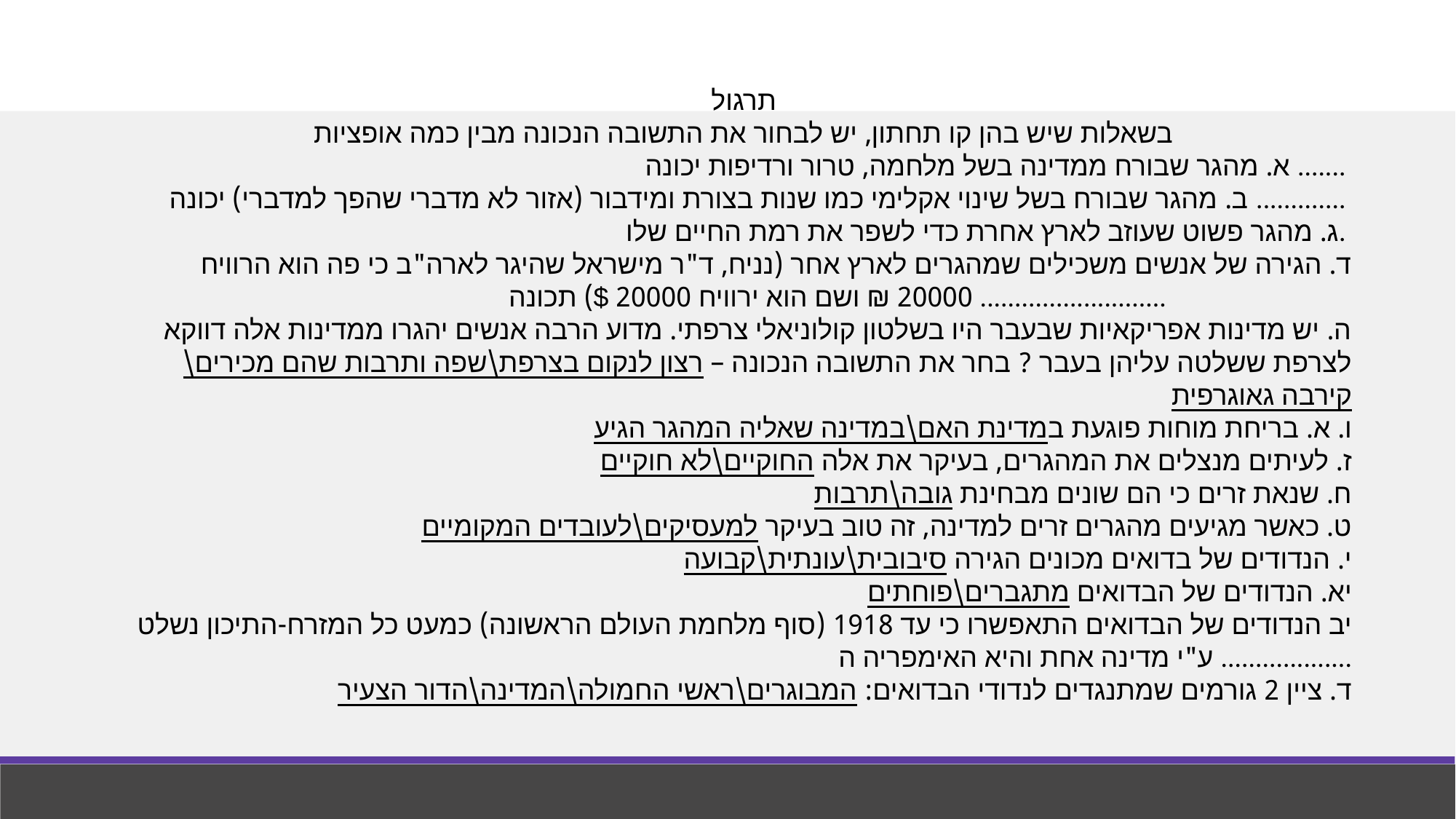

תרגול
בשאלות שיש בהן קו תחתון, יש לבחור את התשובה הנכונה מבין כמה אופציות
א. מהגר שבורח ממדינה בשל מלחמה, טרור ורדיפות יכונה .......
ב. מהגר שבורח בשל שינוי אקלימי כמו שנות בצורת ומידבור (אזור לא מדברי שהפך למדברי) יכונה .............
ג. מהגר פשוט שעוזב לארץ אחרת כדי לשפר את רמת החיים שלו.
ד. הגירה של אנשים משכילים שמהגרים לארץ אחר (נניח, ד"ר מישראל שהיגר לארה"ב כי פה הוא הרוויח 20000 ₪ ושם הוא ירוויח 20000 $) תכונה ...........................
ה. יש מדינות אפריקאיות שבעבר היו בשלטון קולוניאלי צרפתי. מדוע הרבה אנשים יהגרו ממדינות אלה דווקא לצרפת ששלטה עליהן בעבר ? בחר את התשובה הנכונה – רצון לנקום בצרפת\שפה ותרבות שהם מכירים\קירבה גאוגרפית
ו. א. בריחת מוחות פוגעת במדינת האם\במדינה שאליה המהגר הגיע
ז. לעיתים מנצלים את המהגרים, בעיקר את אלה החוקיים\לא חוקיים
ח. שנאת זרים כי הם שונים מבחינת גובה\תרבות
ט. כאשר מגיעים מהגרים זרים למדינה, זה טוב בעיקר למעסיקים\לעובדים המקומיים
י. הנדודים של בדואים מכונים הגירה סיבובית\עונתית\קבועה
יא. הנדודים של הבדואים מתגברים\פוחתים
יב הנדודים של הבדואים התאפשרו כי עד 1918 (סוף מלחמת העולם הראשונה) כמעט כל המזרח-התיכון נשלט ע"י מדינה אחת והיא האימפריה ה ...................
ד. ציין 2 גורמים שמתנגדים לנדודי הבדואים: המבוגרים\ראשי החמולה\המדינה\הדור הצעיר